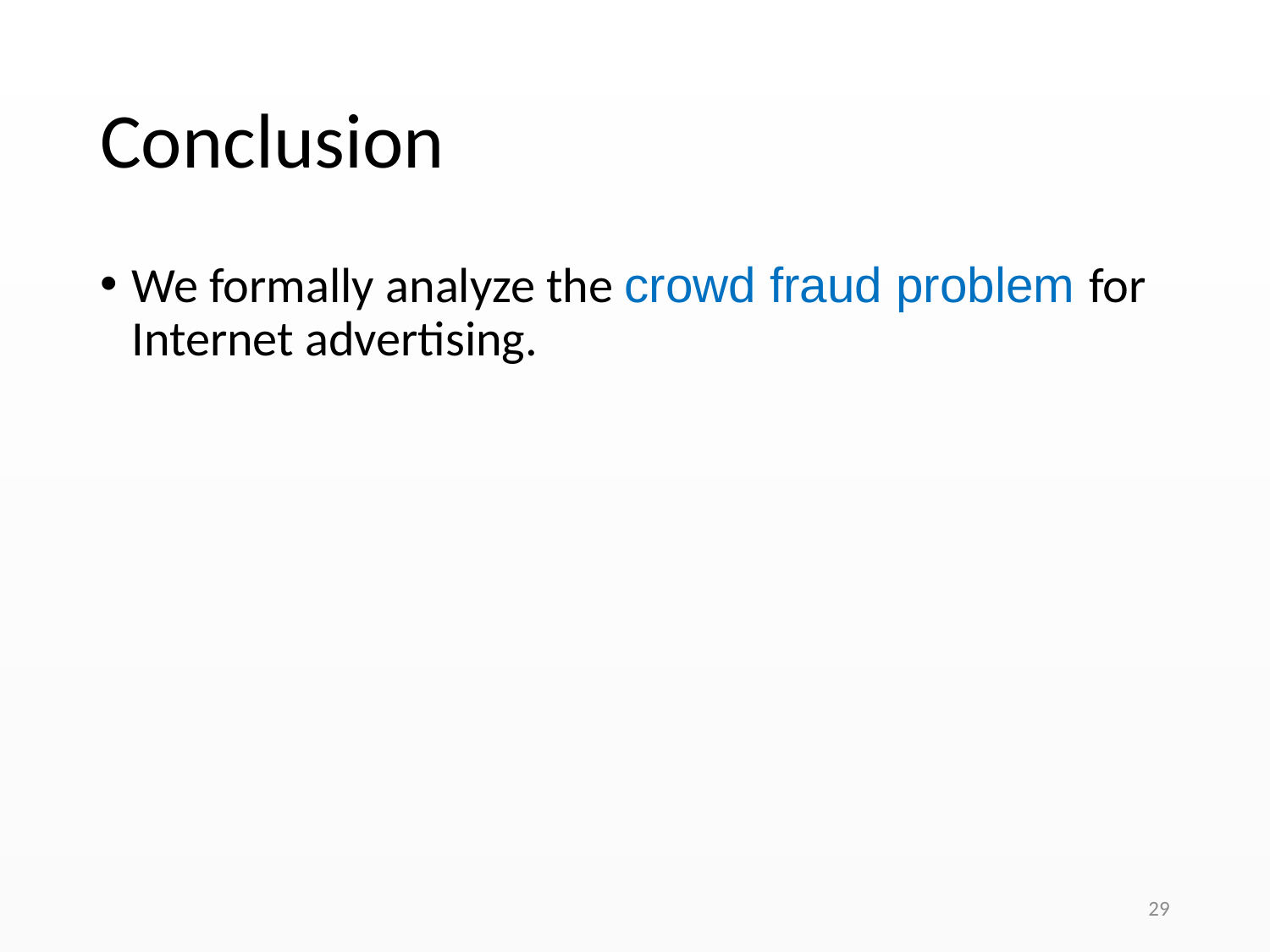

# Conclusion
We formally analyze the crowd fraud problem for Internet advertising.
29